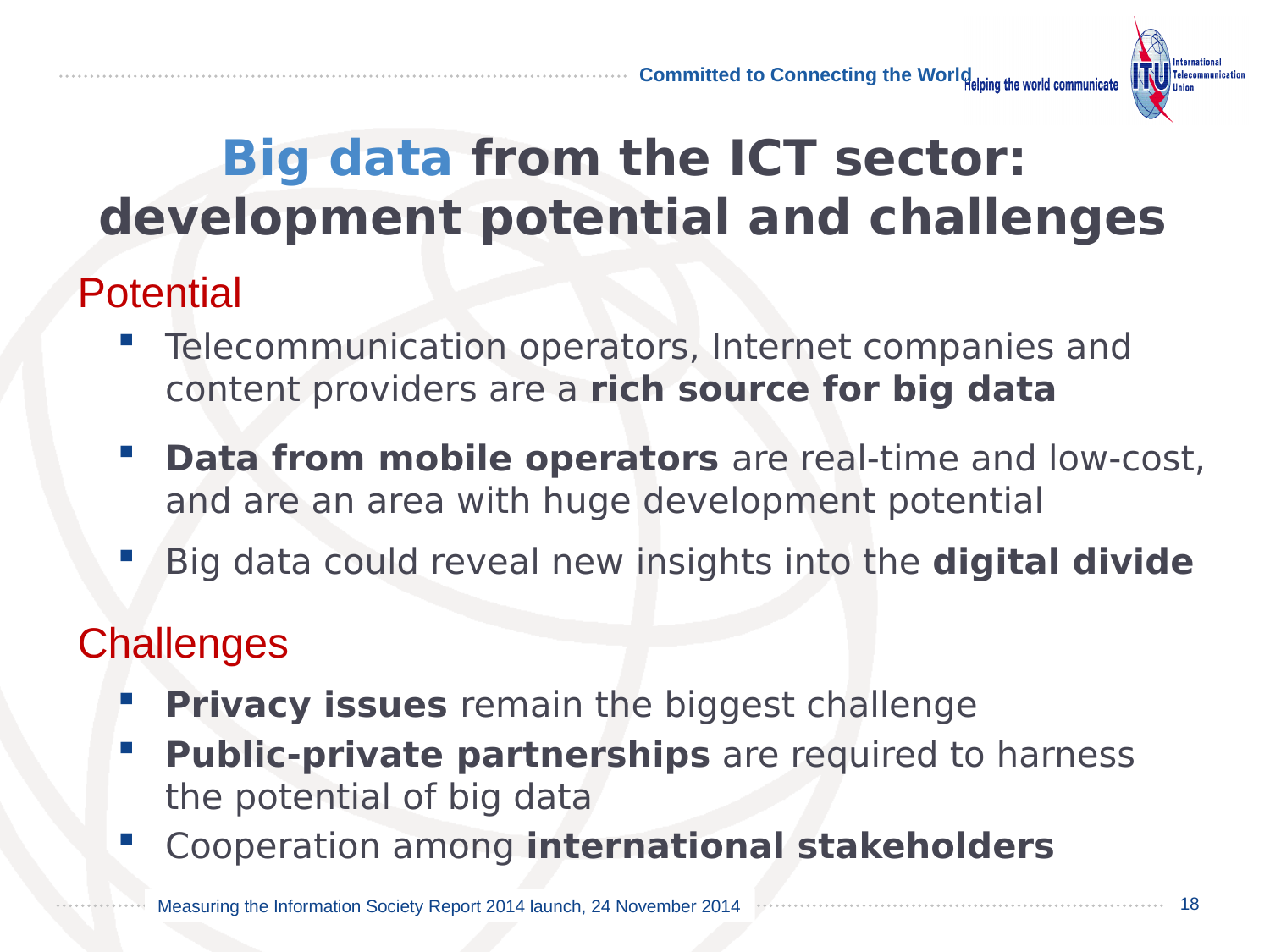

# Big data from the ICT sector: development potential and challenges
Potential
Telecommunication operators, Internet companies and content providers are a rich source for big data

Data from mobile operators are real-time and low-cost, and are an area with huge development potential

Big data could reveal new insights into the digital divide

Challenges
Privacy issues remain the biggest challenge
Public-private partnerships are required to harness the potential of big data
Cooperation among international stakeholders

18